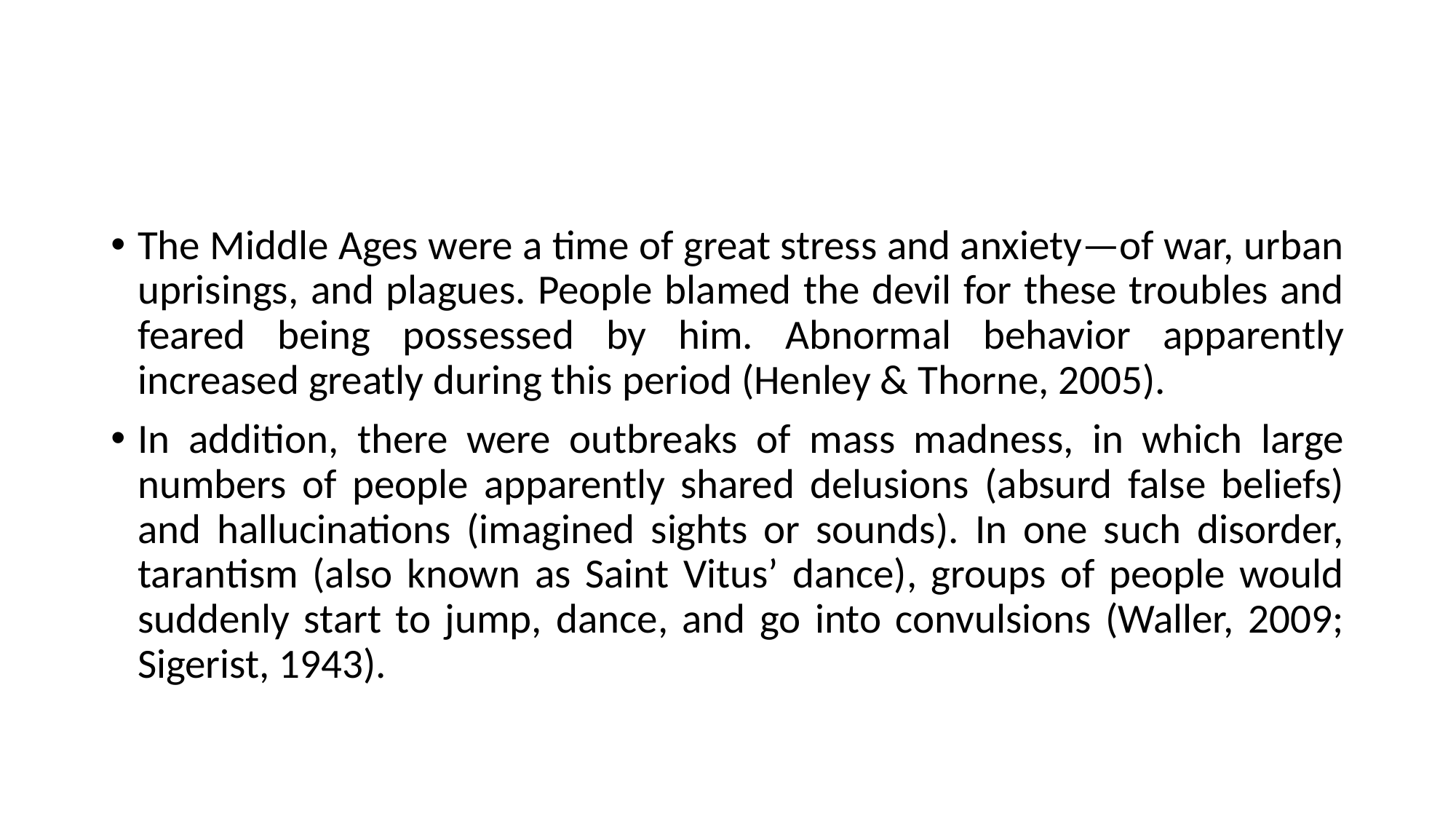

#
The Middle Ages were a time of great stress and anxiety—of war, urban uprisings, and plagues. People blamed the devil for these troubles and feared being possessed by him. Abnormal behavior apparently increased greatly during this period (Henley & Thorne, 2005).
In addition, there were outbreaks of mass madness, in which large numbers of people apparently shared delusions (absurd false beliefs) and hallucinations (imagined sights or sounds). In one such disorder, tarantism (also known as Saint Vitus’ dance), groups of people would suddenly start to jump, dance, and go into convulsions (Waller, 2009; Sigerist, 1943).